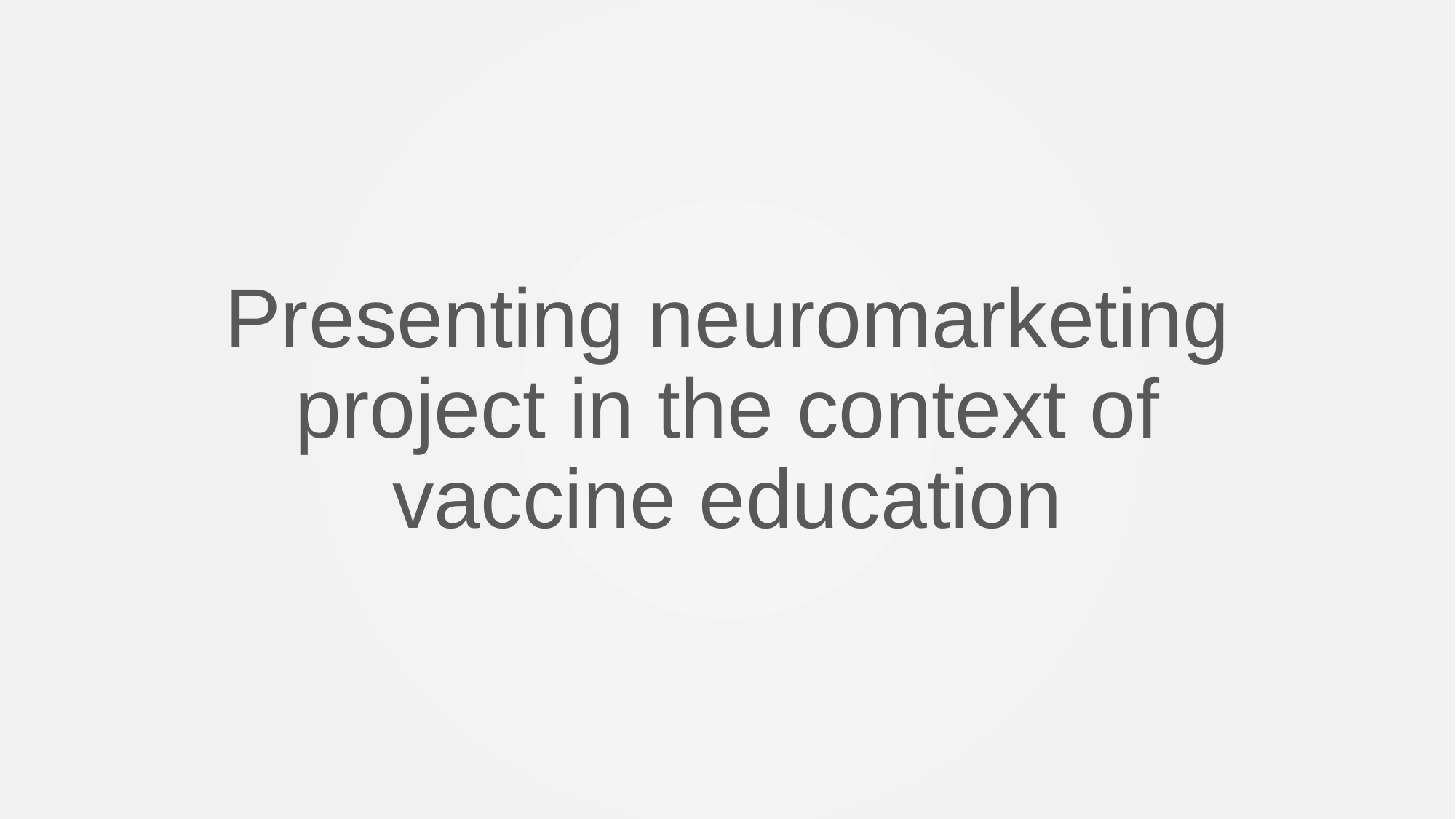

# Presenting neuromarketing project in the context of vaccine education